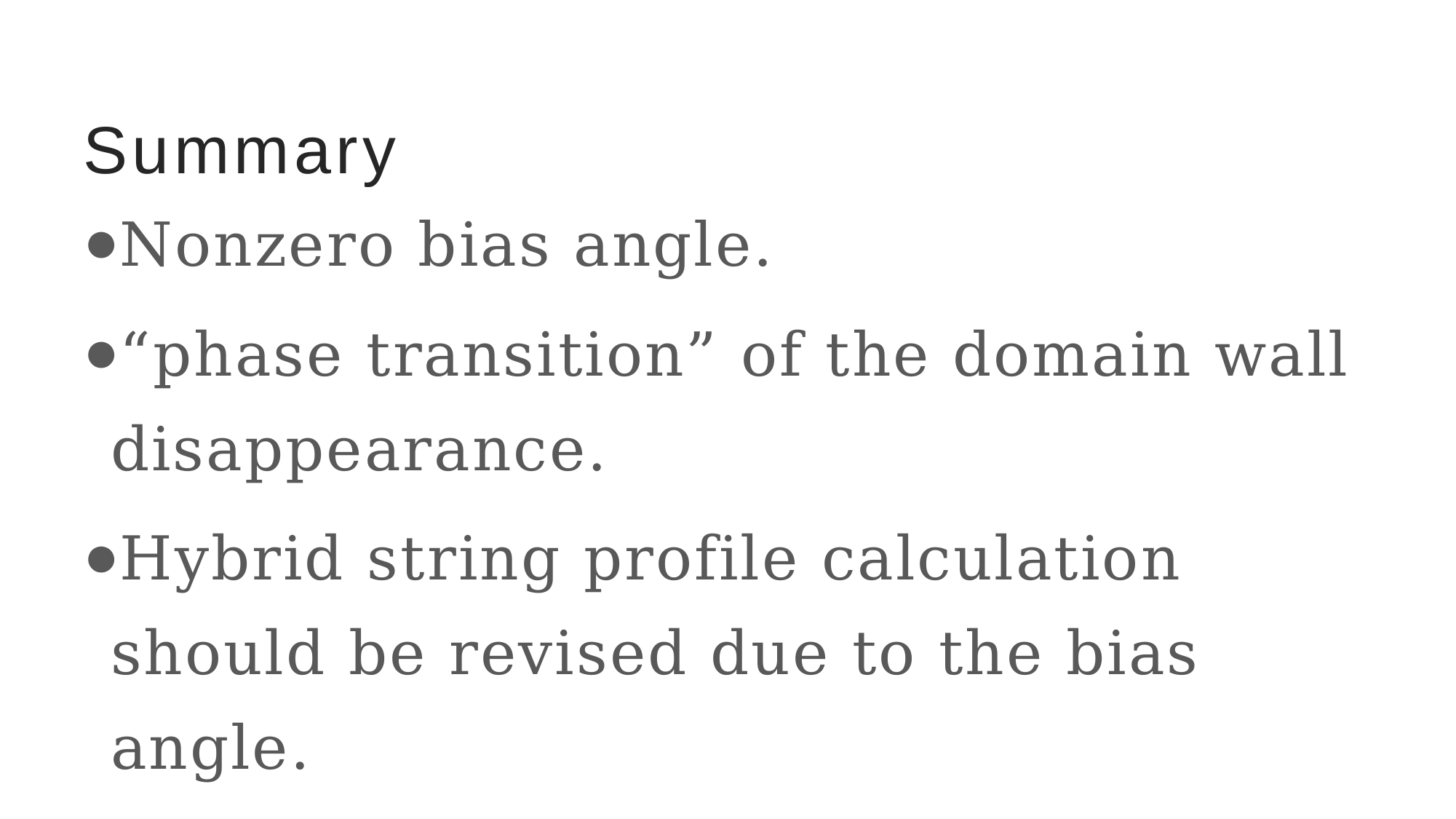

# Summary
Nonzero bias angle.
“phase transition” of the domain wall disappearance.
Hybrid string profile calculation should be revised due to the bias angle.